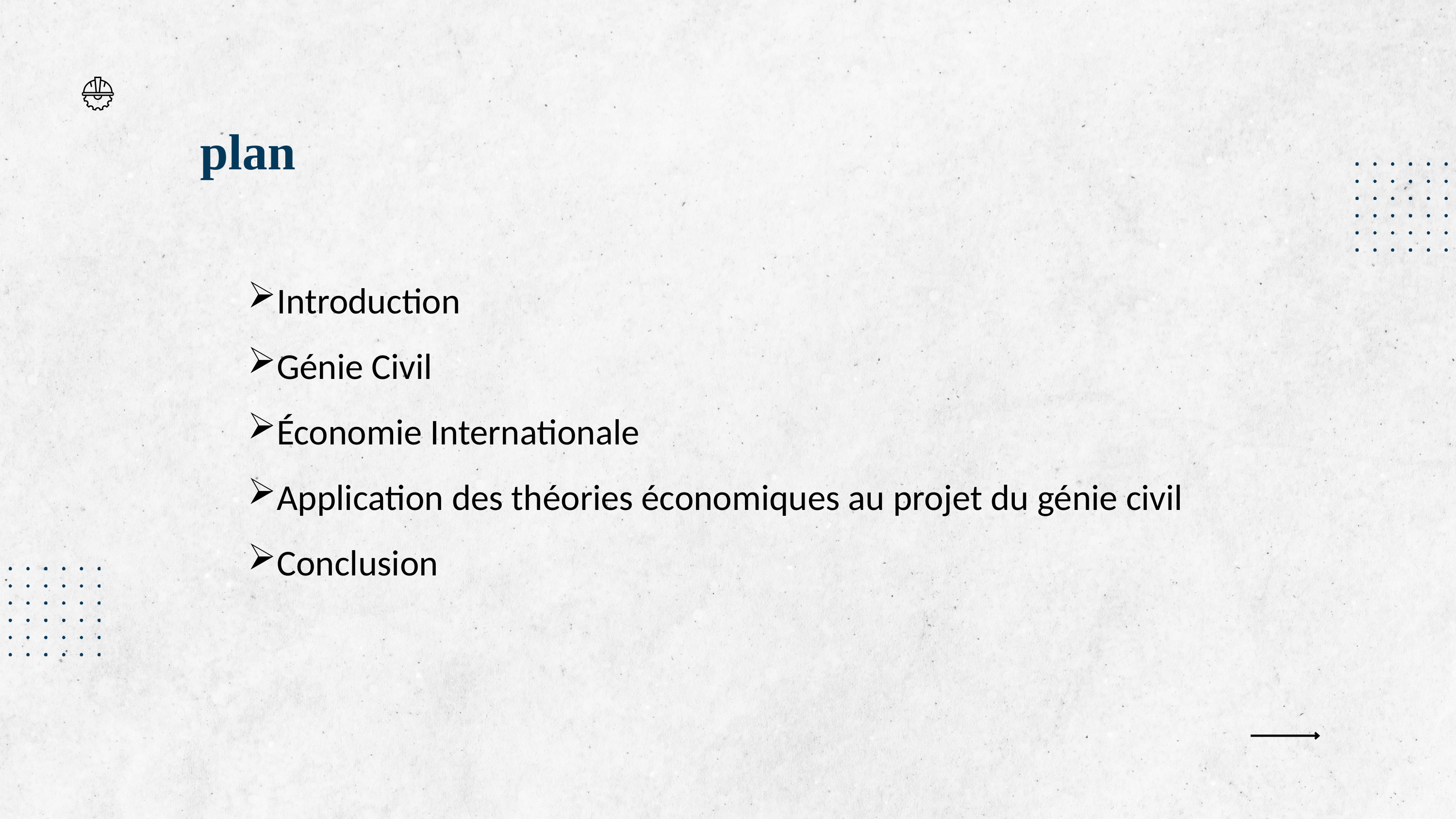

plan

Introduction
Génie Civil
Économie Internationale
Application des théories économiques au projet du génie civil
Conclusion